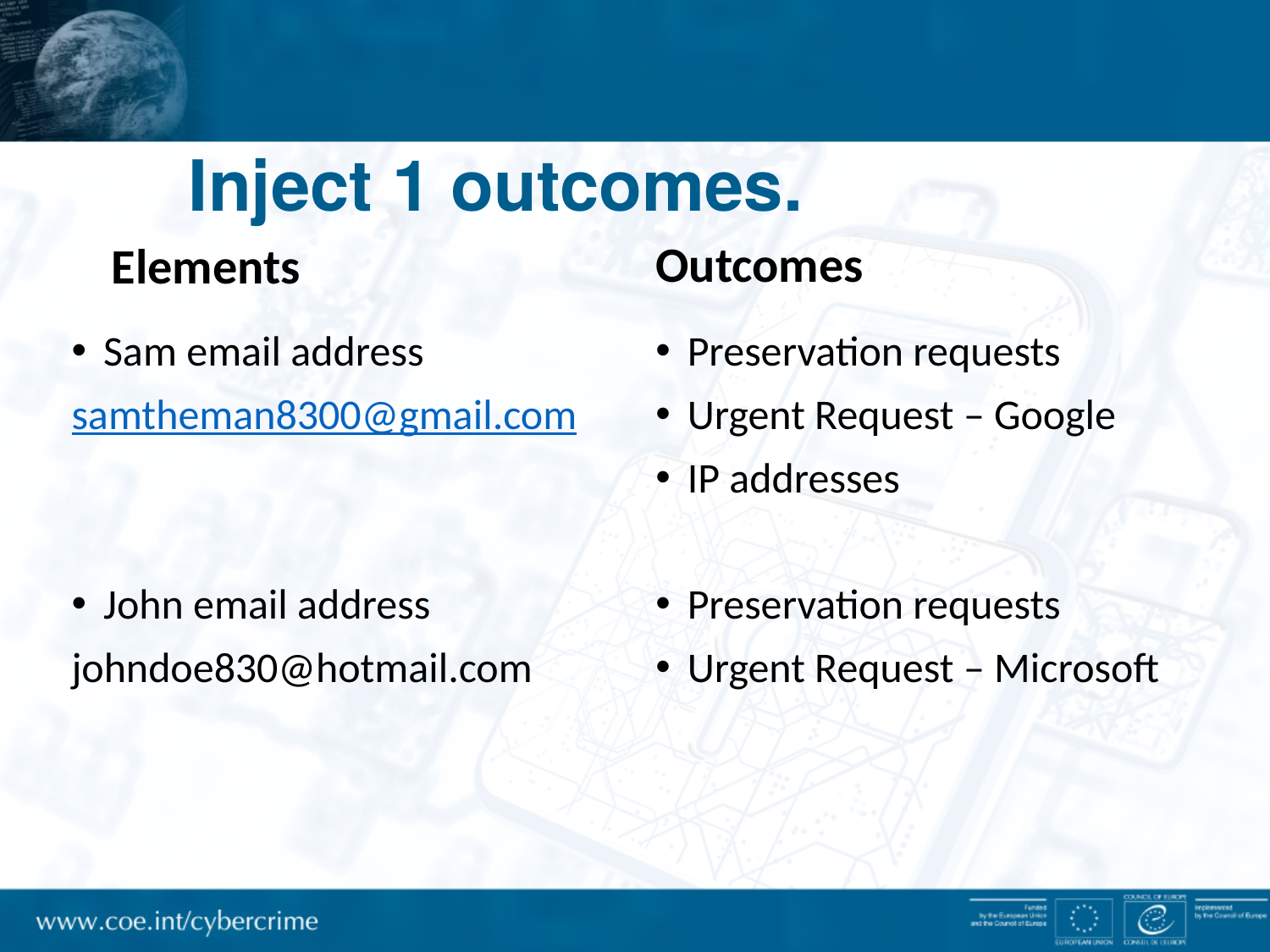

Inject 1 outcomes.
 Elements
Outcomes
Sam email address
samtheman8300@gmail.com

John email address
johndoe830@hotmail.com
Preservation requests
Urgent Request – Google
IP addresses

Preservation requests
Urgent Request – Microsoft